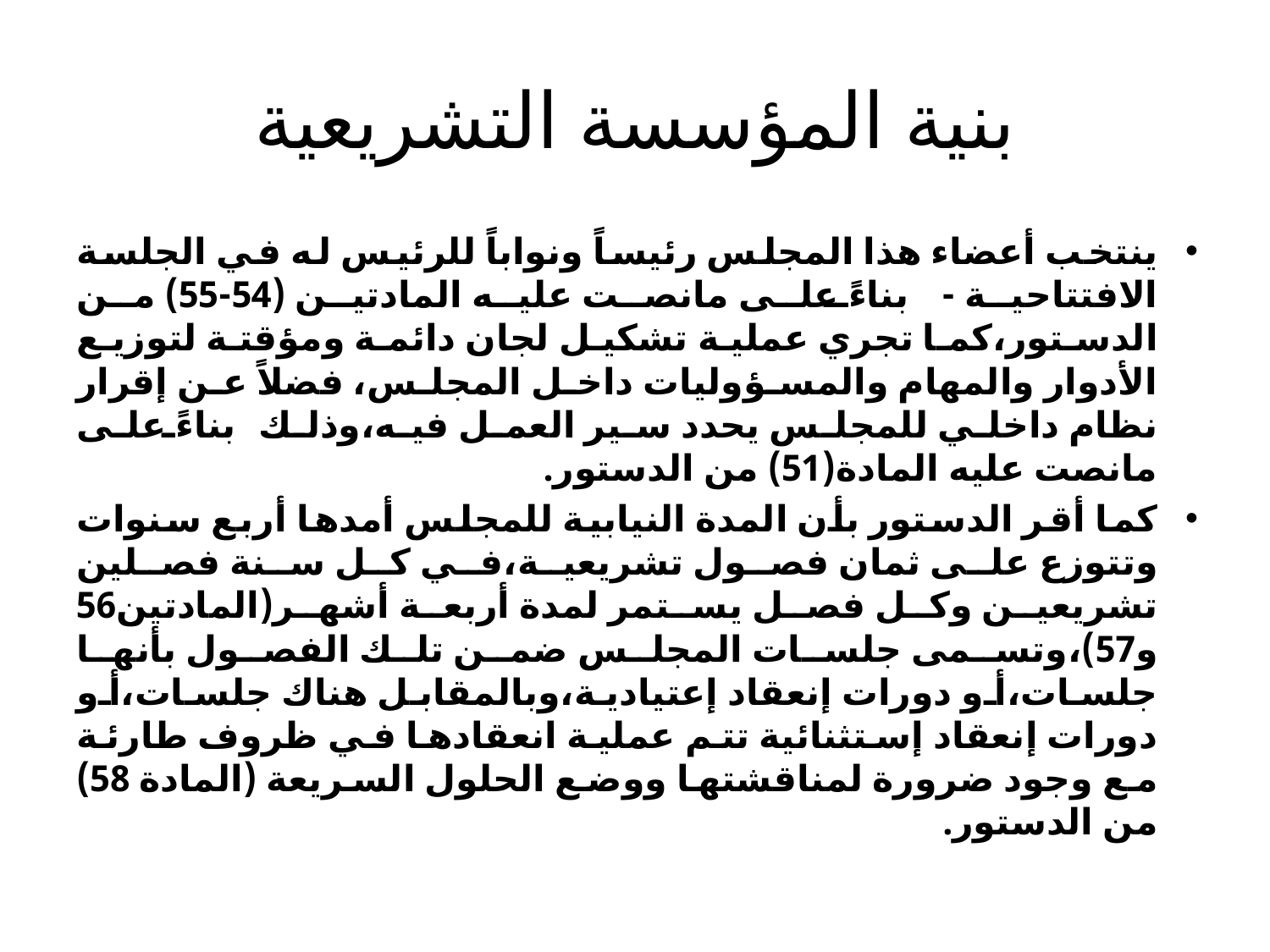

# بنية المؤسسة التشريعية
ينتخب أعضاء هذا المجلس رئيساً ونواباً للرئيس له في الجلسة الافتتاحية - بناءً على مانصت عليه المادتين (54-55) من الدستور،كما تجري عملية تشكيل لجان دائمة ومؤقتة لتوزيع الأدوار والمهام والمسؤوليات داخل المجلس، فضلاً عن إقرار نظام داخلي للمجلس يحدد سير العمل فيه،وذلك بناءً على مانصت عليه المادة(51) من الدستور.
كما أقر الدستور بأن المدة النيابية للمجلس أمدها أربع سنوات وتتوزع على ثمان فصول تشريعية،في كل سنة فصلين تشريعين وكل فصل يستمر لمدة أربعة أشهر(المادتين56 و57)،وتسمى جلسات المجلس ضمن تلك الفصول بأنها جلسات،أو دورات إنعقاد إعتيادية،وبالمقابل هناك جلسات،أو دورات إنعقاد إستثنائية تتم عملية انعقادها في ظروف طارئة مع وجود ضرورة لمناقشتها ووضع الحلول السريعة (المادة 58) من الدستور.